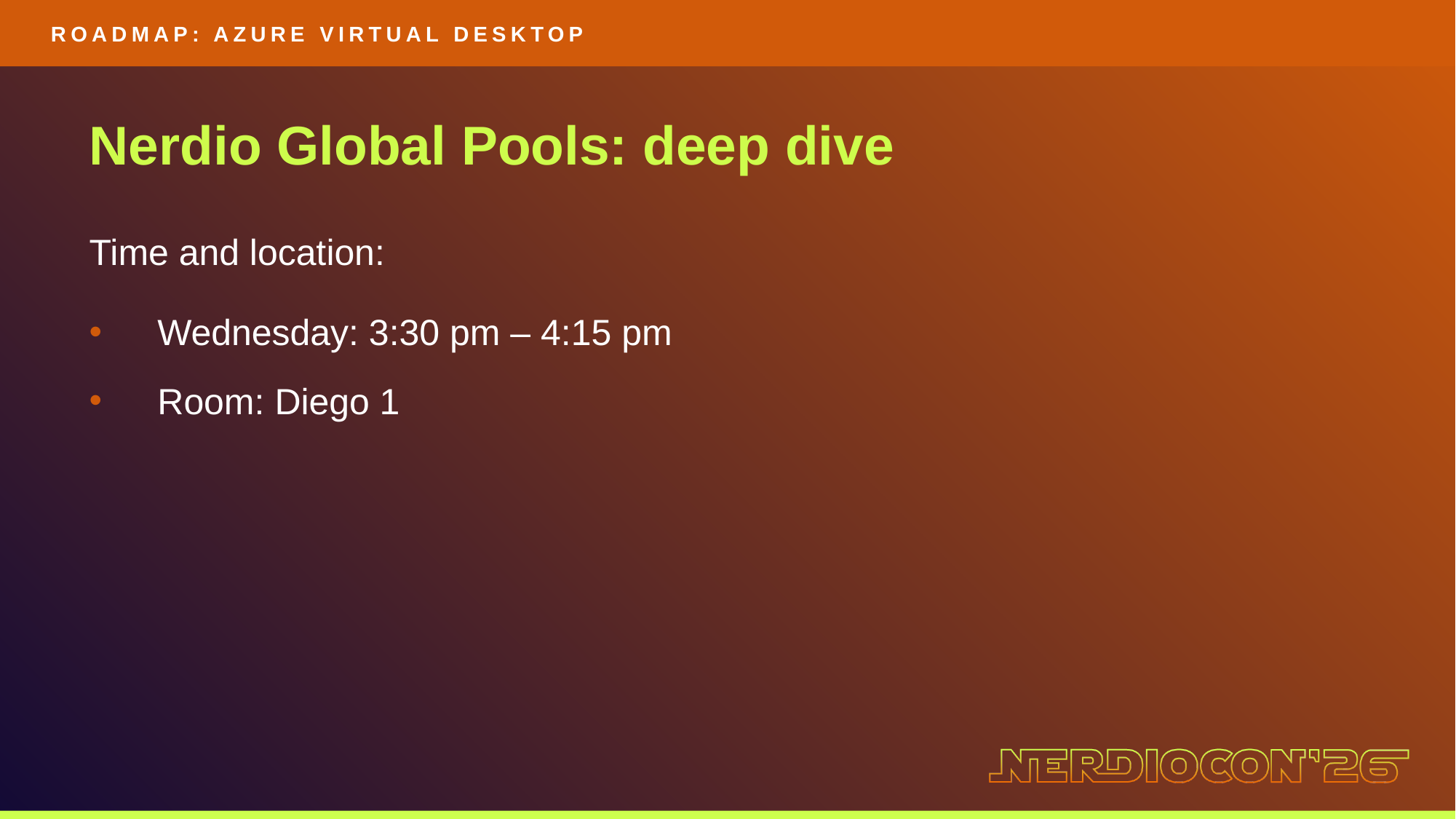

ROADMAP: AZURE VIRTUAL DESKTOP
Nerdio Global Pools: deep dive
Time and location:
Wednesday: 3:30 pm – 4:15 pm
Room: Diego 1